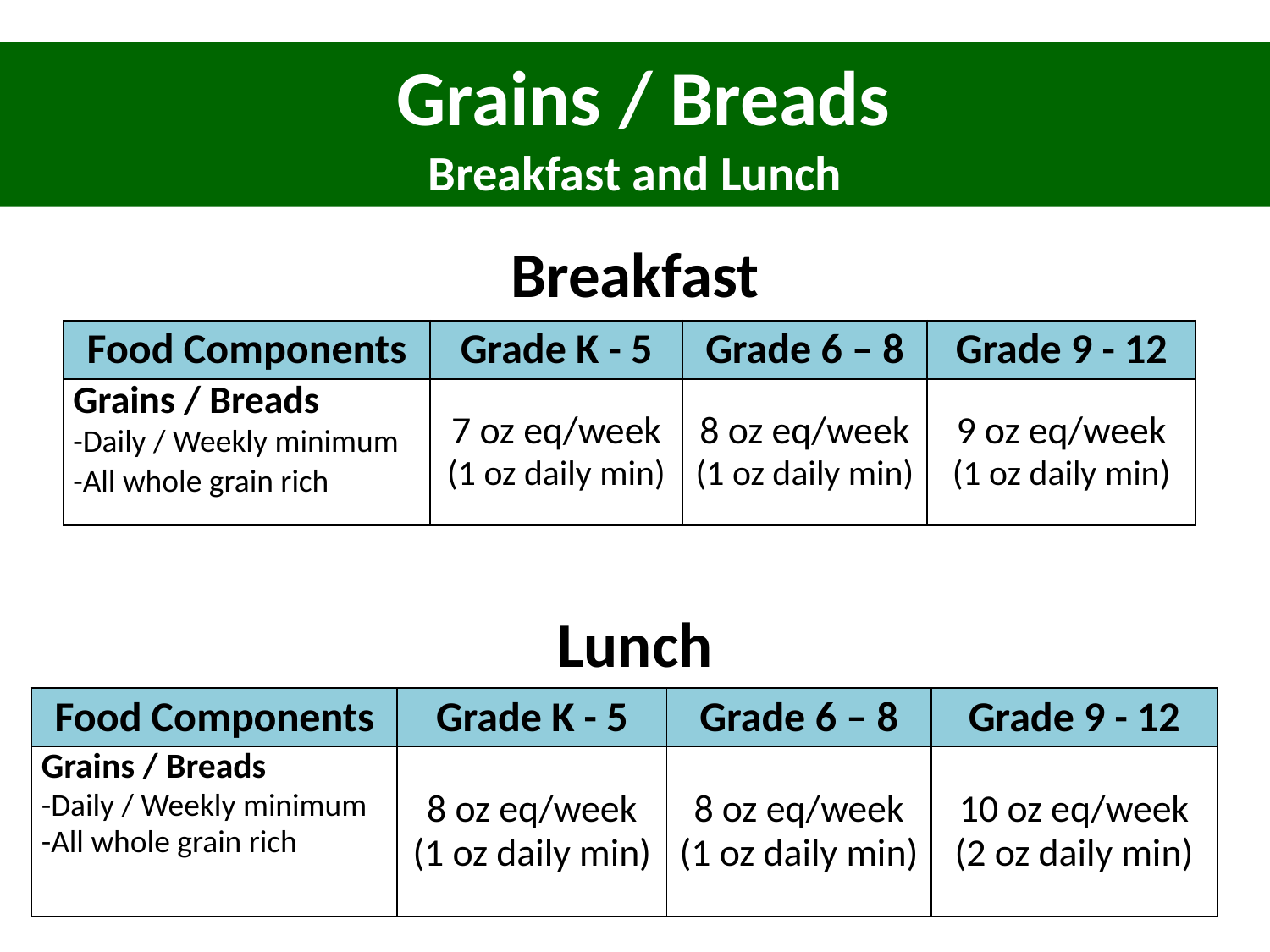

Grains / Breads
Breakfast and Lunch
Breakfast
| Food Components | Grade K - 5 | Grade 6 – 8 | Grade 9 - 12 |
| --- | --- | --- | --- |
| Grains / Breads -Daily / Weekly minimum -All whole grain rich | 7 oz eq/week (1 oz daily min) | 8 oz eq/week (1 oz daily min) | 9 oz eq/week (1 oz daily min) |
Lunch
| Food Components | Grade K - 5 | Grade 6 – 8 | Grade 9 - 12 |
| --- | --- | --- | --- |
| Grains / Breads -Daily / Weekly minimum -All whole grain rich | 8 oz eq/week (1 oz daily min) | 8 oz eq/week (1 oz daily min) | 10 oz eq/week (2 oz daily min) |